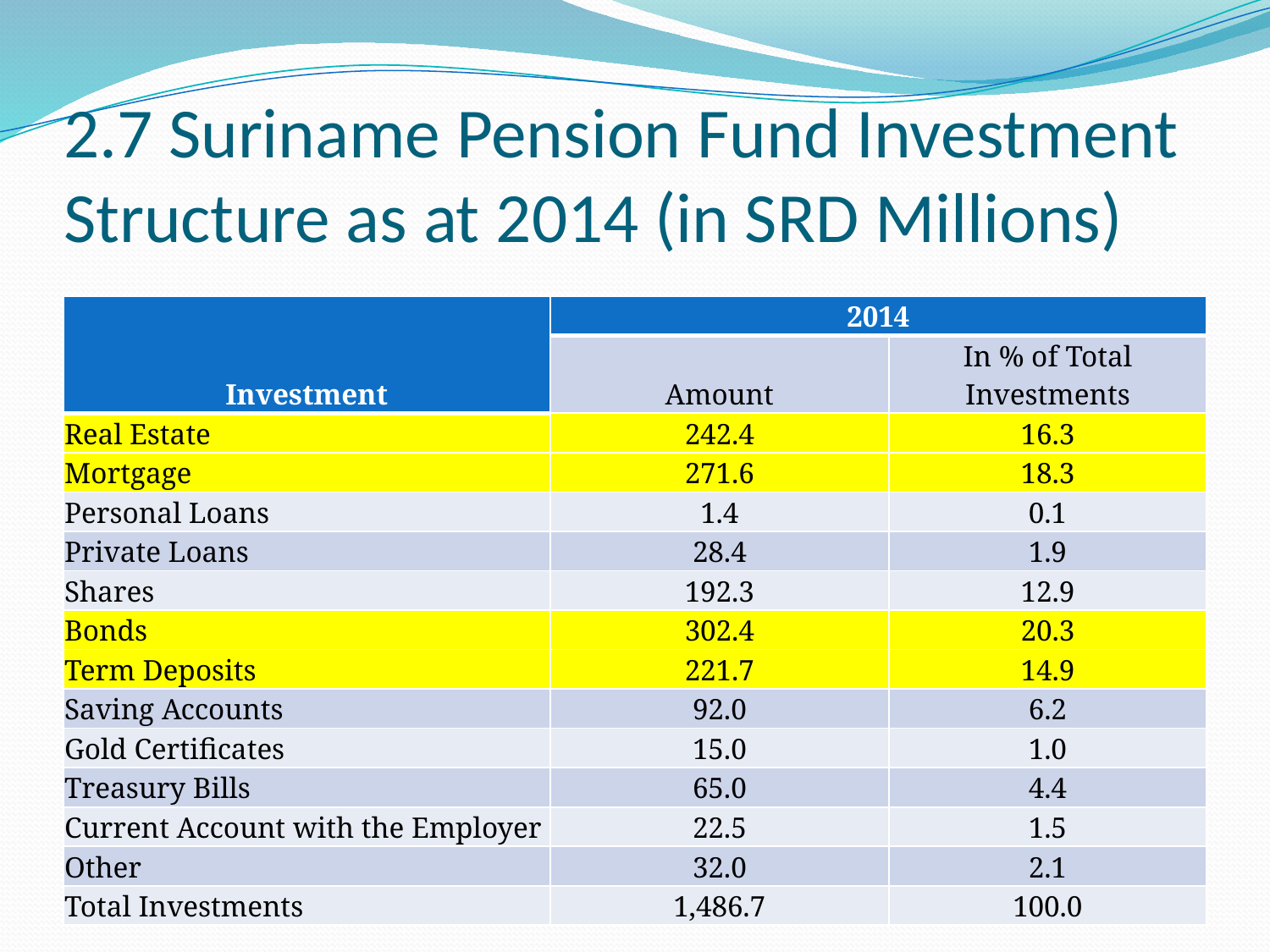

# 2.7 Suriname Pension Fund Investment Structure as at 2014 (in SRD Millions)
| Investment | 2014 |  |
| --- | --- | --- |
|  | Amount | In % of Total Investments |
| Real Estate | 242.4 | 16.3 |
| Mortgage | 271.6 | 18.3 |
| Personal Loans | 1.4 | 0.1 |
| Private Loans | 28.4 | 1.9 |
| Shares | 192.3 | 12.9 |
| Bonds | 302.4 | 20.3 |
| Term Deposits | 221.7 | 14.9 |
| Saving Accounts | 92.0 | 6.2 |
| Gold Certificates | 15.0 | 1.0 |
| Treasury Bills | 65.0 | 4.4 |
| Current Account with the Employer | 22.5 | 1.5 |
| Other | 32.0 | 2.1 |
| Total Investments | 1,486.7 | 100.0 |